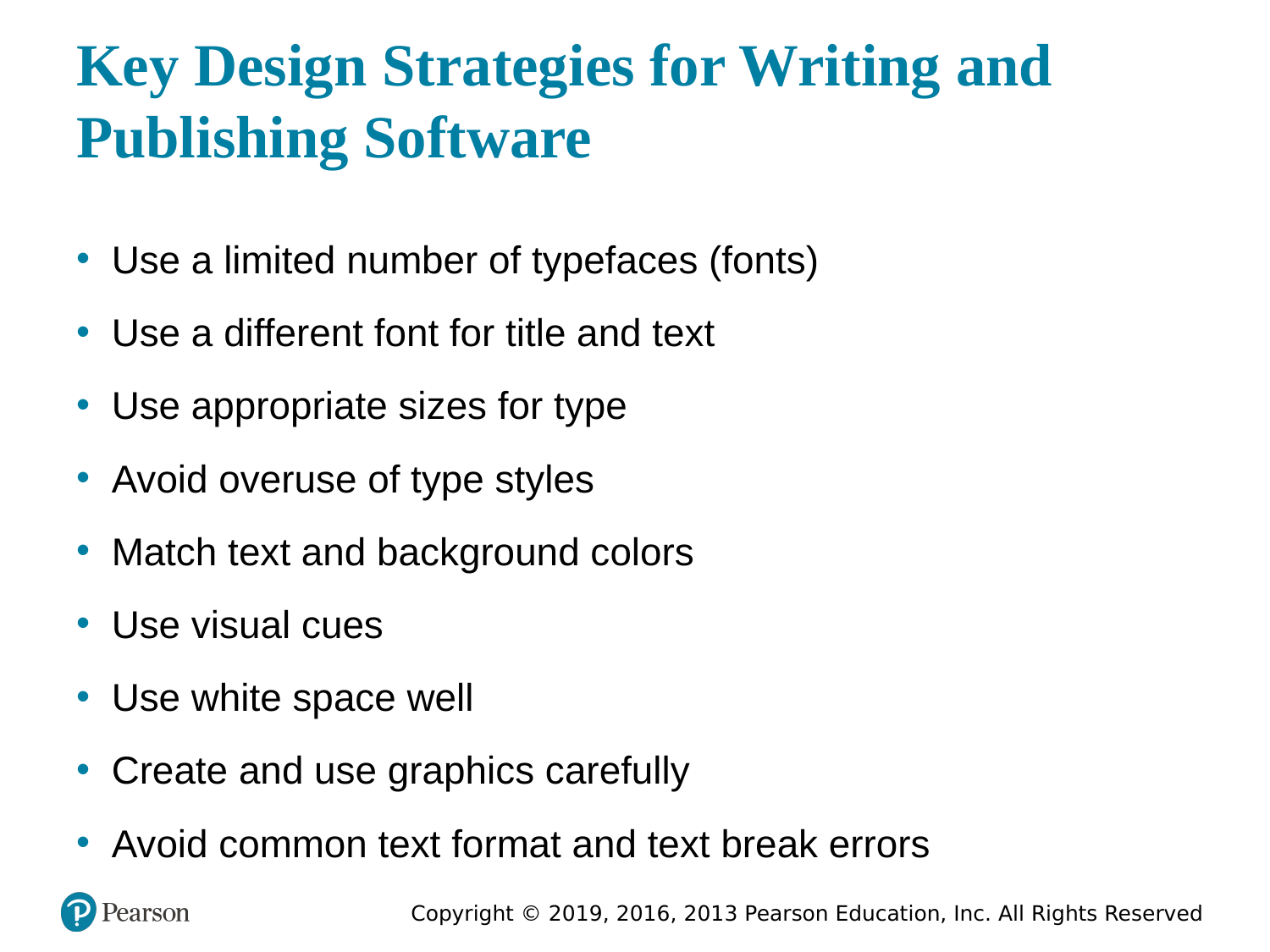

# Key Design Strategies for Writing and Publishing Software
Use a limited number of typefaces (fonts)
Use a different font for title and text
Use appropriate sizes for type
Avoid overuse of type styles
Match text and background colors
Use visual cues
Use white space well
Create and use graphics carefully
Avoid common text format and text break errors